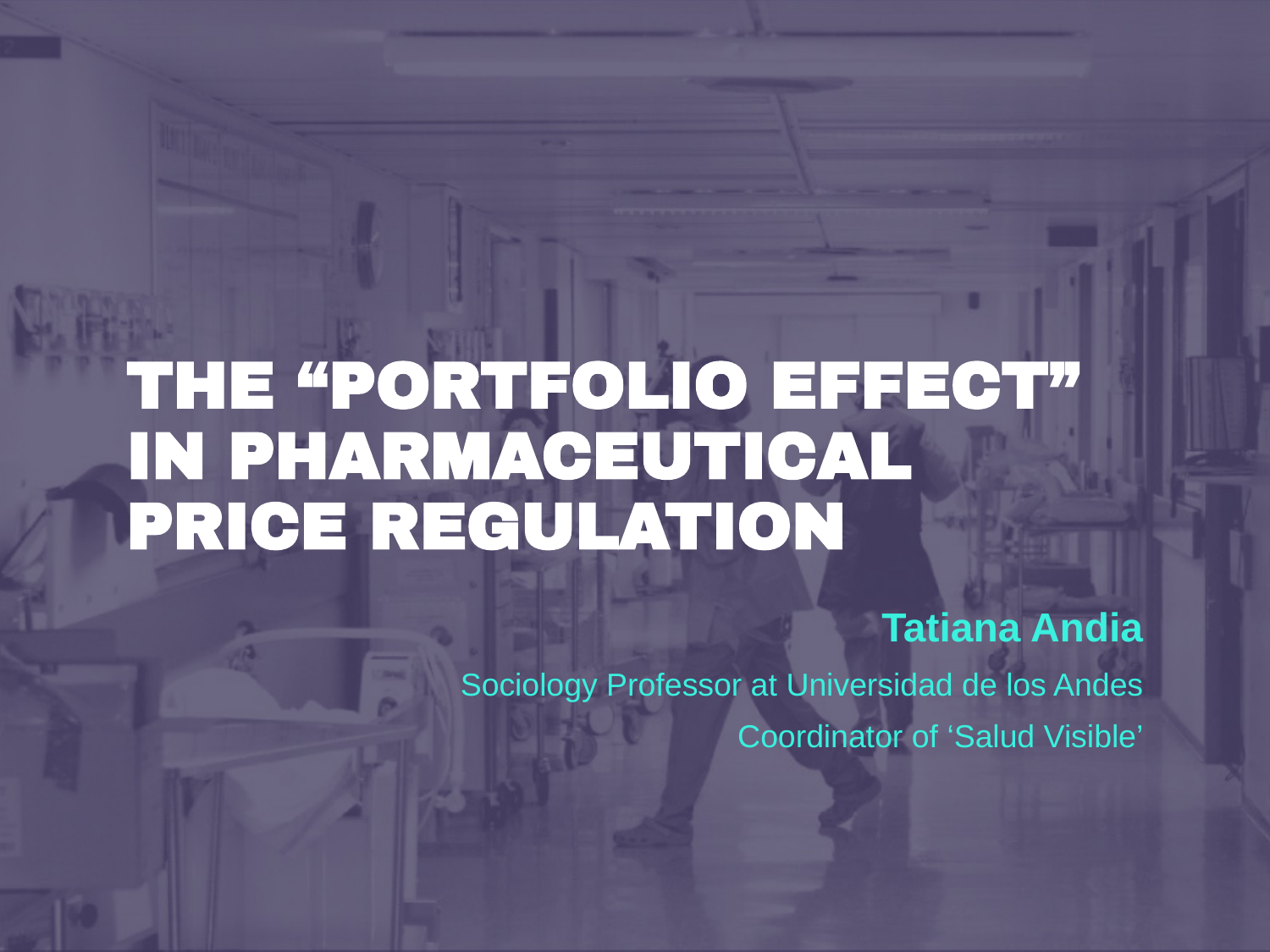

# THE “PORTFOLIO EFFECT” IN PHARMACEUTICAL PRICE REGULATION
Tatiana Andia
Sociology Professor at Universidad de los Andes
Coordinator of ‘Salud Visible’